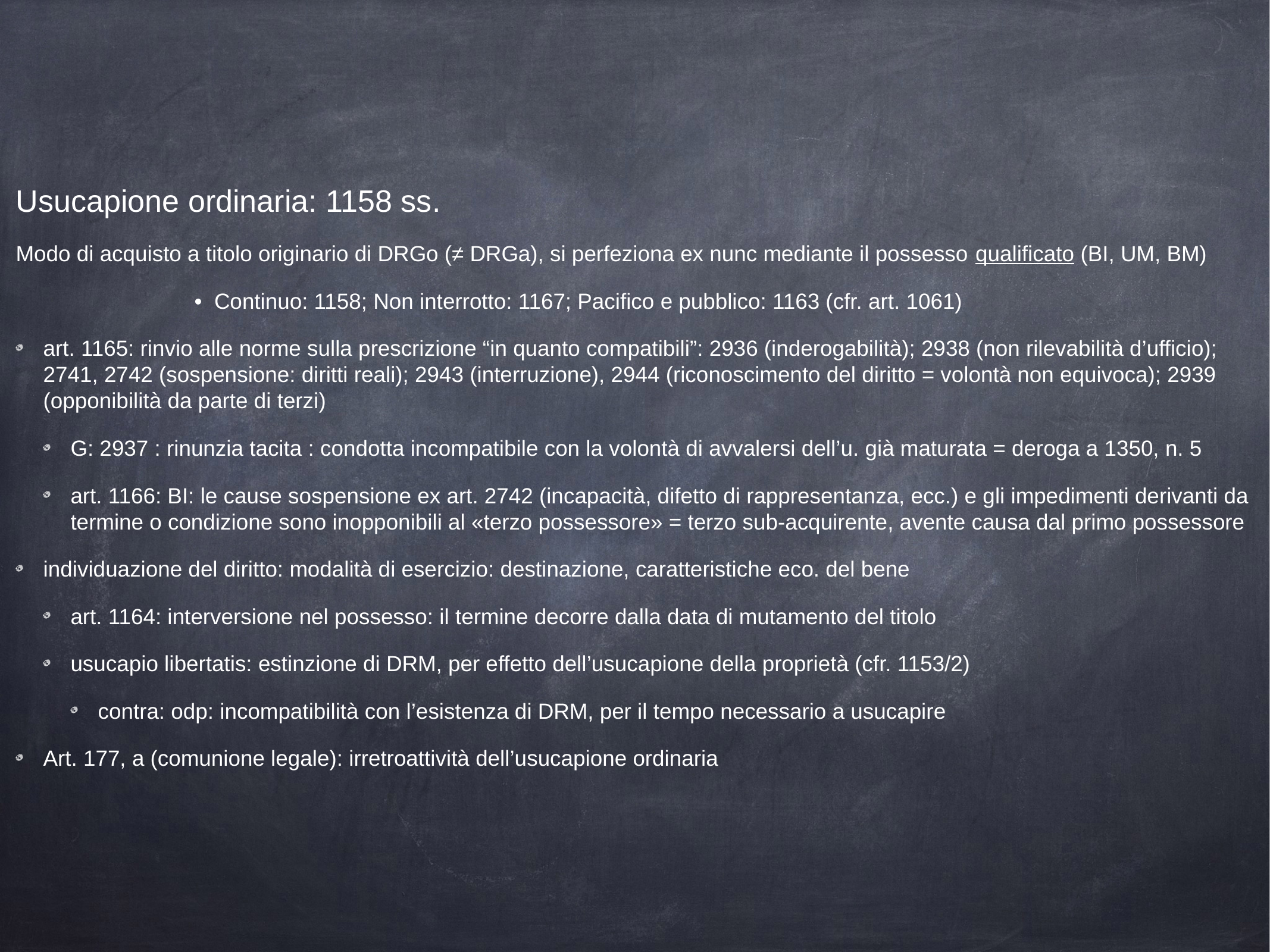

Usucapione ordinaria: 1158 ss.
Modo di acquisto a titolo originario di DRGo (≠ DRGa), si perfeziona ex nunc mediante il possesso qualificato (BI, UM, BM)
		•  Continuo: 1158; Non interrotto: 1167; Pacifico e pubblico: 1163 (cfr. art. 1061)
art. 1165: rinvio alle norme sulla prescrizione “in quanto compatibili”: 2936 (inderogabilità); 2938 (non rilevabilità d’ufficio); 2741, 2742 (sospensione: diritti reali); 2943 (interruzione), 2944 (riconoscimento del diritto = volontà non equivoca); 2939 (opponibilità da parte di terzi)
G: 2937 : rinunzia tacita : condotta incompatibile con la volontà di avvalersi dell’u. già maturata = deroga a 1350, n. 5
art. 1166: BI: le cause sospensione ex art. 2742 (incapacità, difetto di rappresentanza, ecc.) e gli impedimenti derivanti da termine o condizione sono inopponibili al «terzo possessore» = terzo sub-acquirente, avente causa dal primo possessore
individuazione del diritto: modalità di esercizio: destinazione, caratteristiche eco. del bene
art. 1164: interversione nel possesso: il termine decorre dalla data di mutamento del titolo
usucapio libertatis: estinzione di DRM, per effetto dell’usucapione della proprietà (cfr. 1153/2)
contra: odp: incompatibilità con l’esistenza di DRM, per il tempo necessario a usucapire
Art. 177, a (comunione legale): irretroattività dell’usucapione ordinaria